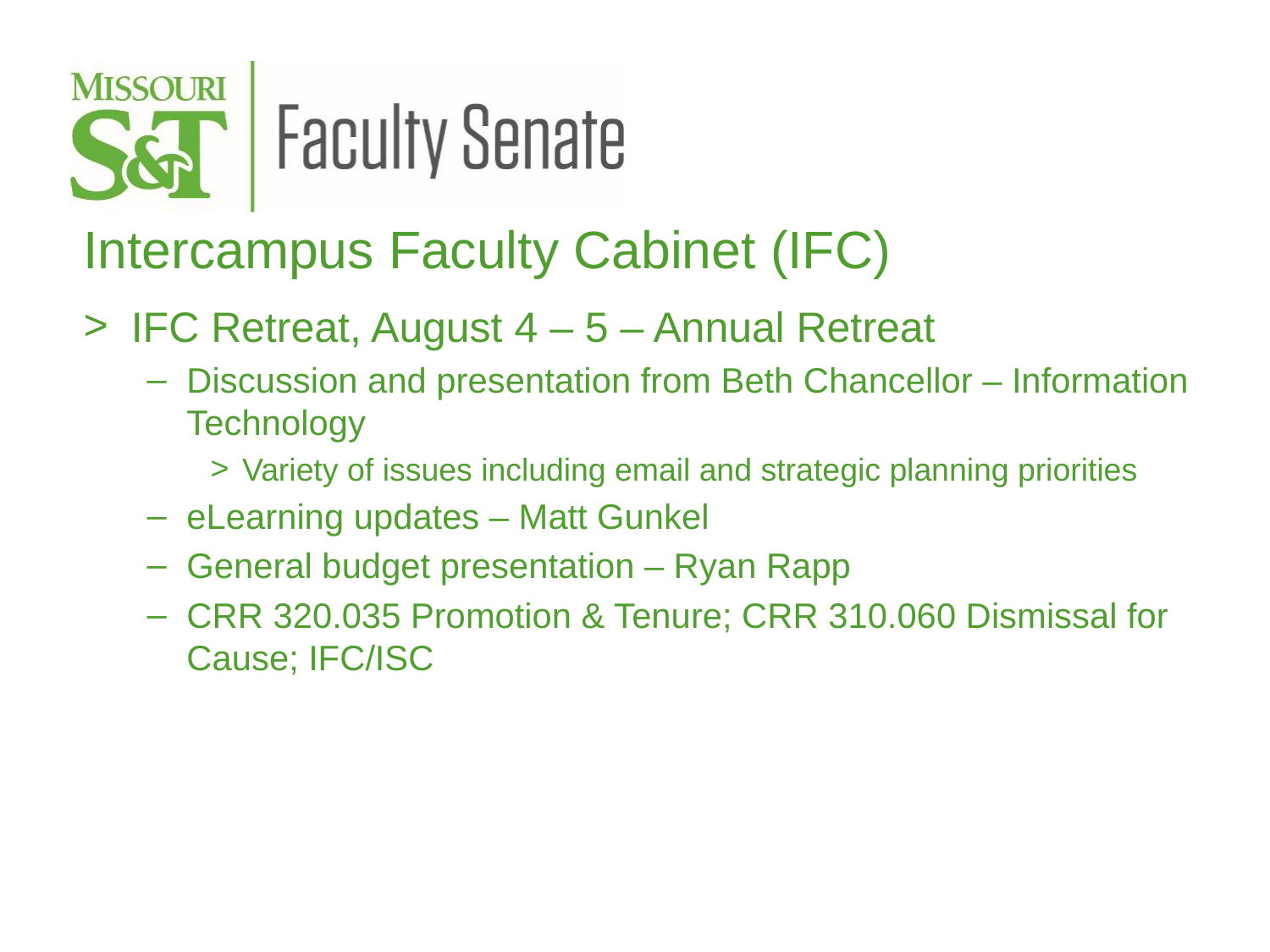

Intercampus Faculty Cabinet (IFC)
IFC Retreat, August 4 – 5 – Annual Retreat
Discussion and presentation from Beth Chancellor – Information Technology
Variety of issues including email and strategic planning priorities
eLearning updates – Matt Gunkel
General budget presentation – Ryan Rapp
CRR 320.035 Promotion & Tenure; CRR 310.060 Dismissal for Cause; IFC/ISC